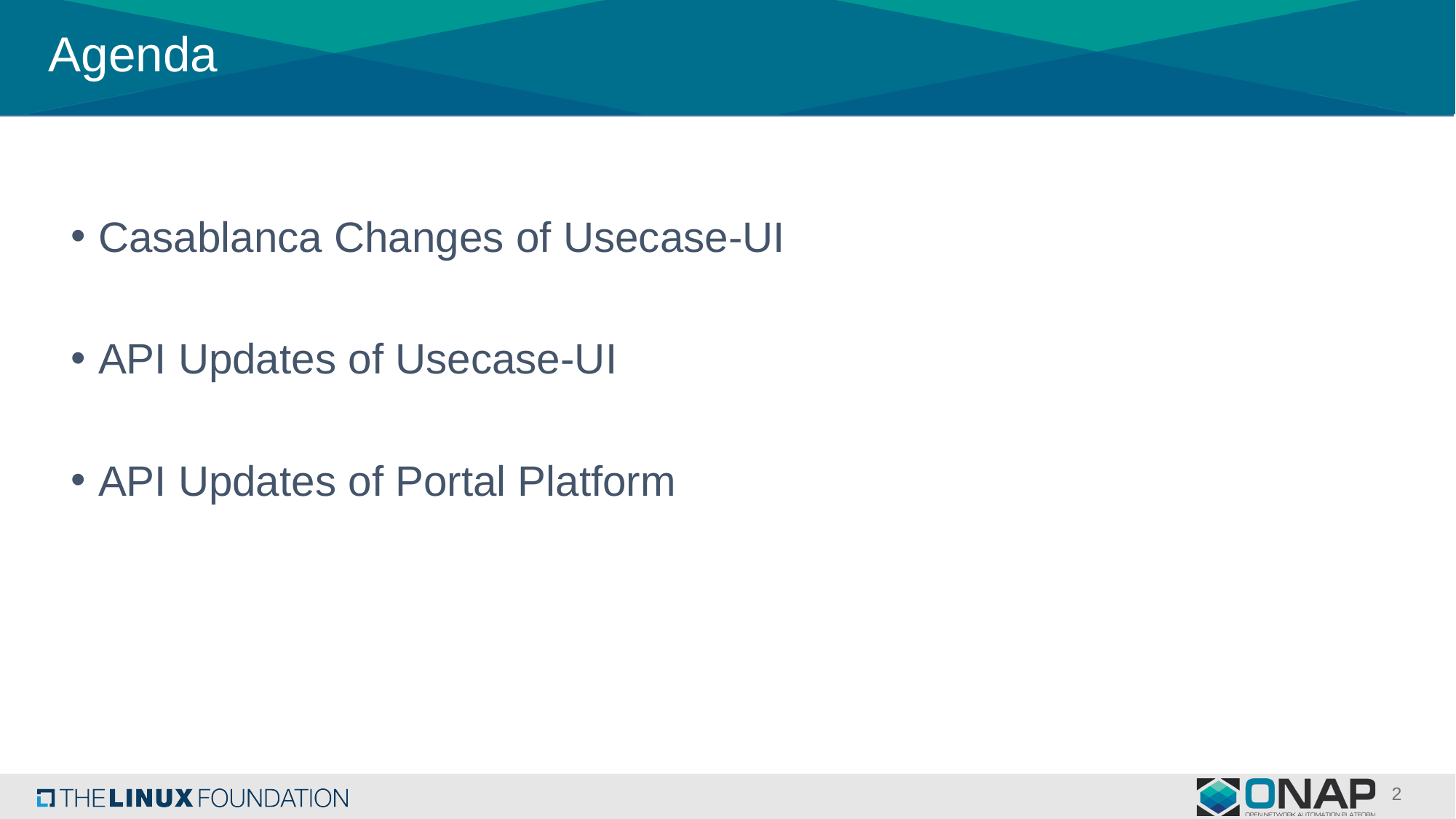

# Agenda
Casablanca Changes of Usecase-UI

API Updates of Usecase-UI

API Updates of Portal Platform
2